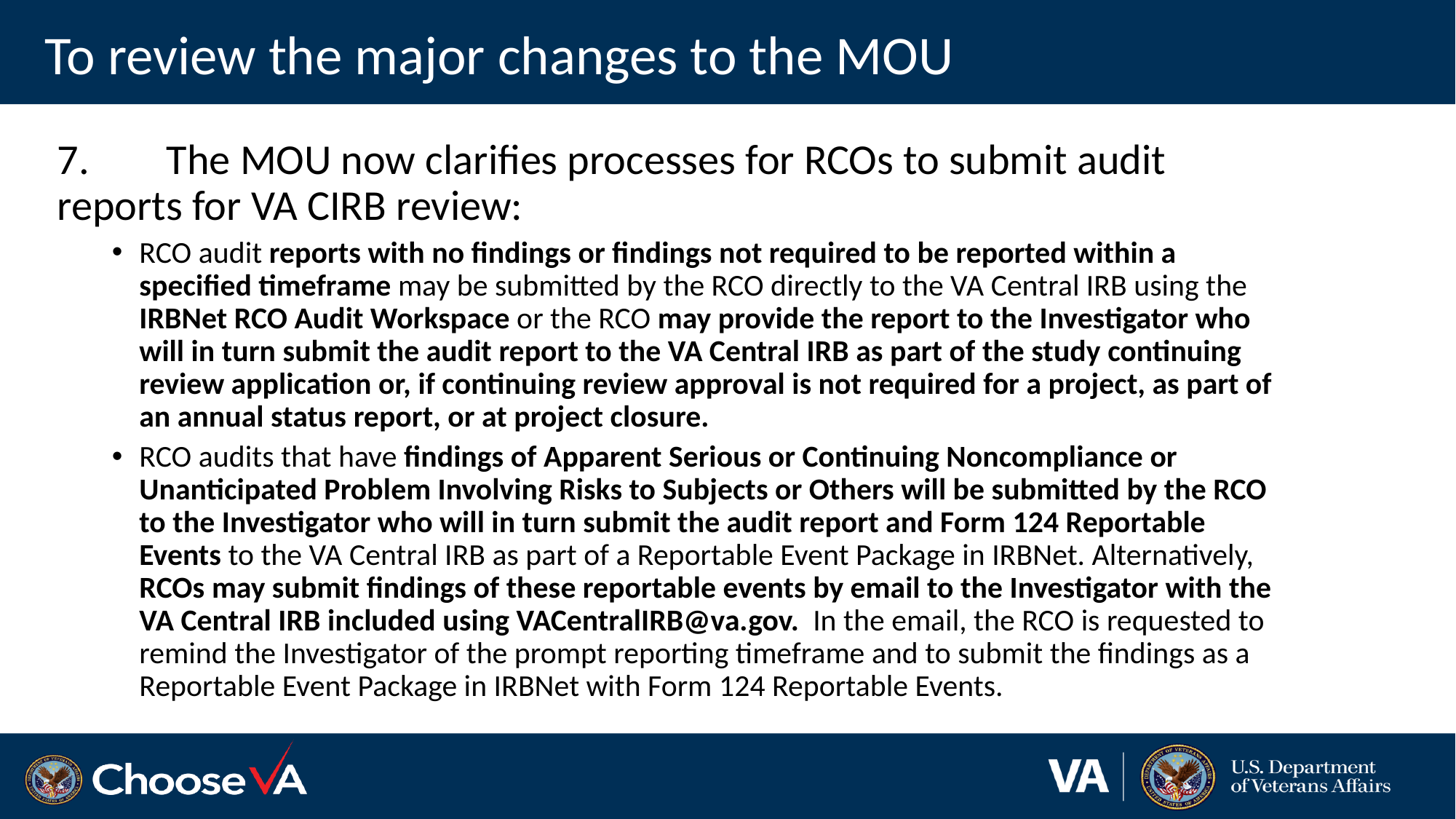

# To review the major changes to the MOU
7.	The MOU now clarifies processes for RCOs to submit audit reports for VA CIRB review:
RCO audit reports with no findings or findings not required to be reported within a specified timeframe may be submitted by the RCO directly to the VA Central IRB using the IRBNet RCO Audit Workspace or the RCO may provide the report to the Investigator who will in turn submit the audit report to the VA Central IRB as part of the study continuing review application or, if continuing review approval is not required for a project, as part of an annual status report, or at project closure.
RCO audits that have findings of Apparent Serious or Continuing Noncompliance or Unanticipated Problem Involving Risks to Subjects or Others will be submitted by the RCO to the Investigator who will in turn submit the audit report and Form 124 Reportable Events to the VA Central IRB as part of a Reportable Event Package in IRBNet. Alternatively, RCOs may submit findings of these reportable events by email to the Investigator with the VA Central IRB included using VACentralIRB@va.gov.  In the email, the RCO is requested to remind the Investigator of the prompt reporting timeframe and to submit the findings as a Reportable Event Package in IRBNet with Form 124 Reportable Events.